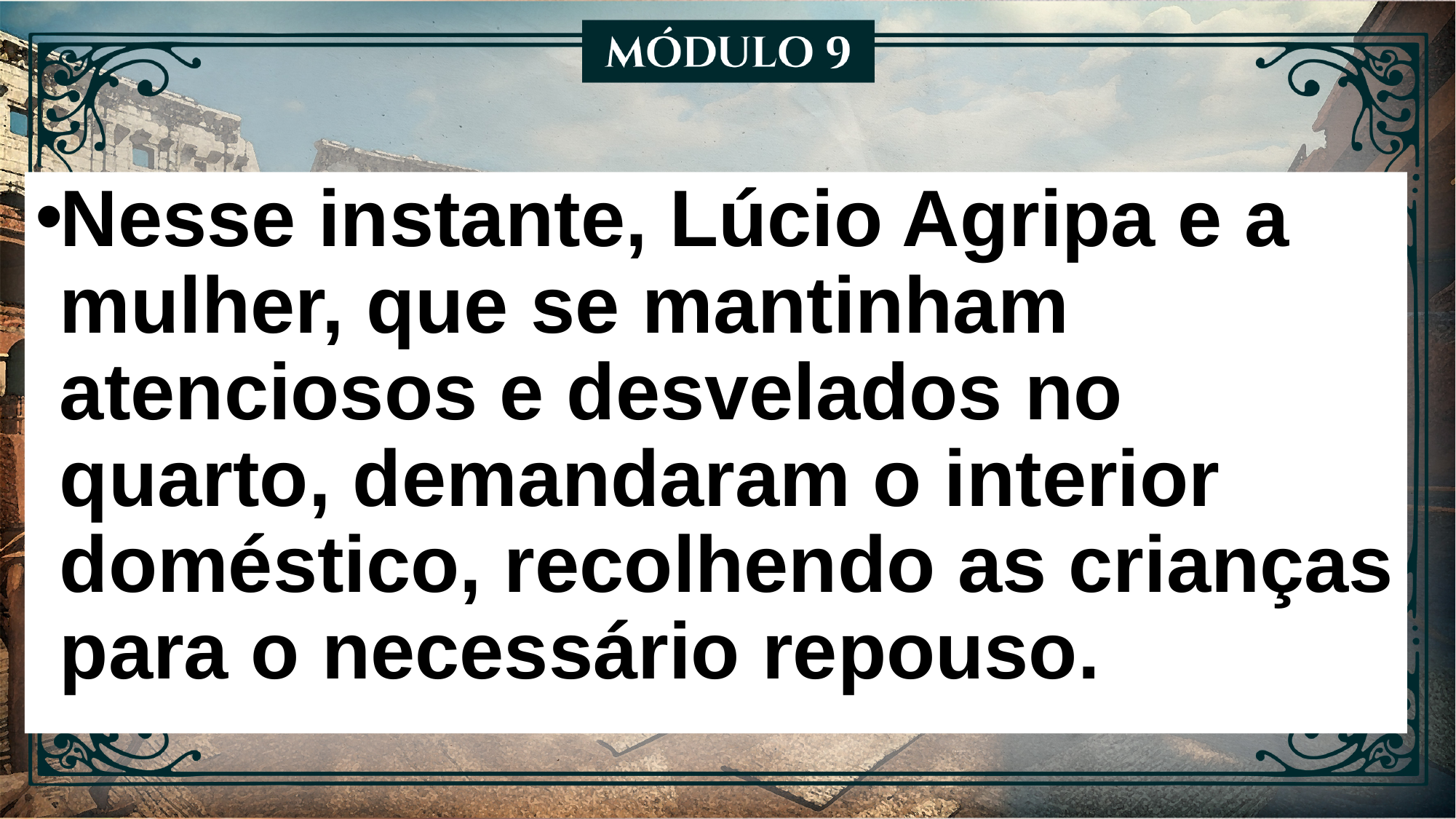

Nesse instante, Lúcio Agripa e a mulher, que se mantinham atenciosos e desvelados no quarto, demandaram o interior doméstico, recolhendo as crianças para o necessário repouso.